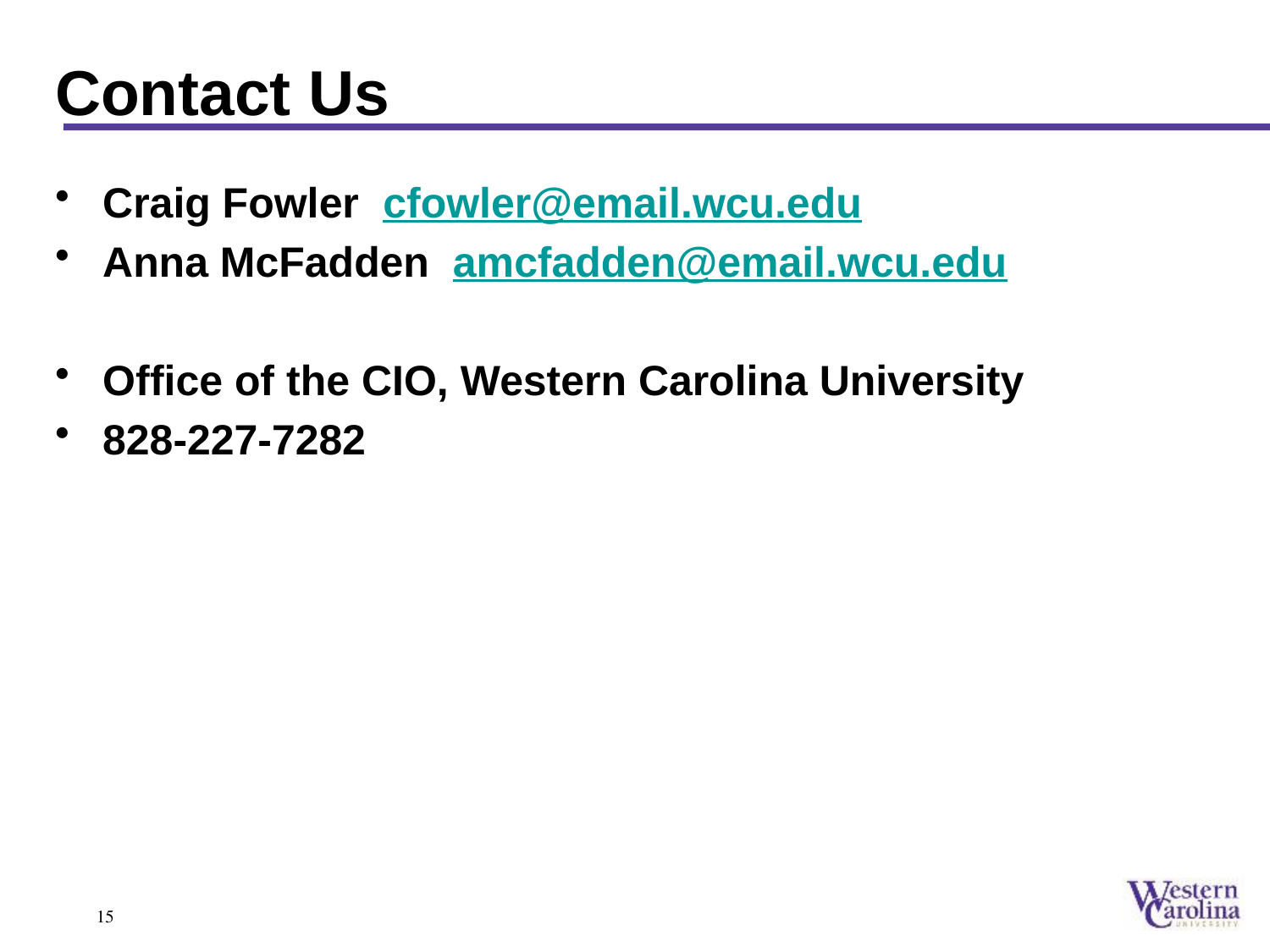

# Contact Us
Craig Fowler  cfowler@email.wcu.edu
Anna McFadden  amcfadden@email.wcu.edu

Office of the CIO, Western Carolina University
828-227-7282
15